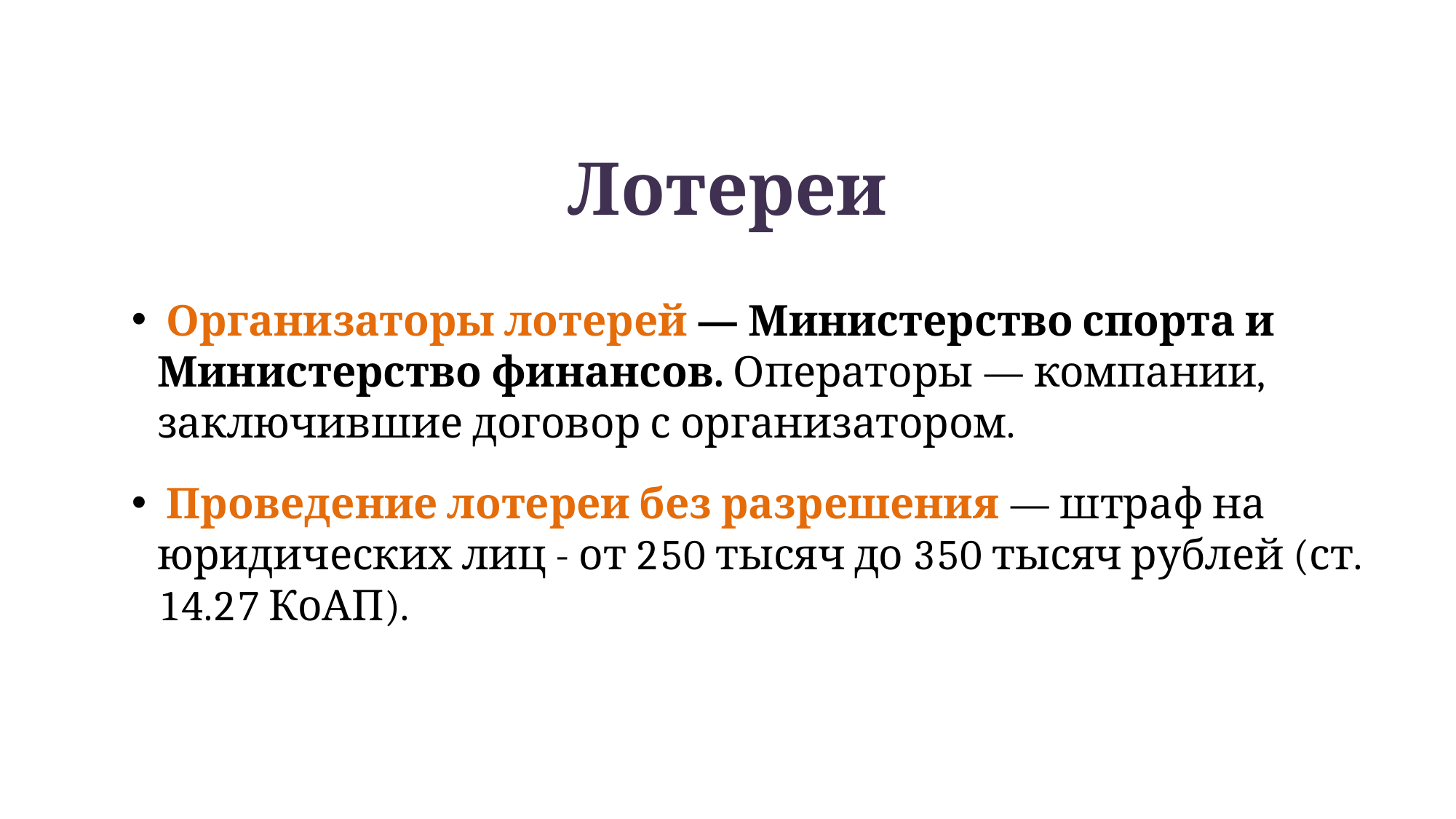

# Лотереи
 Организаторы лотерей — Министерство спорта и Министерство финансов. Операторы — компании, заключившие договор с организатором.
 Проведение лотереи без разрешения — штраф на юридических лиц - от 250 тысяч до 350 тысяч рублей (ст. 14.27 КоАП).